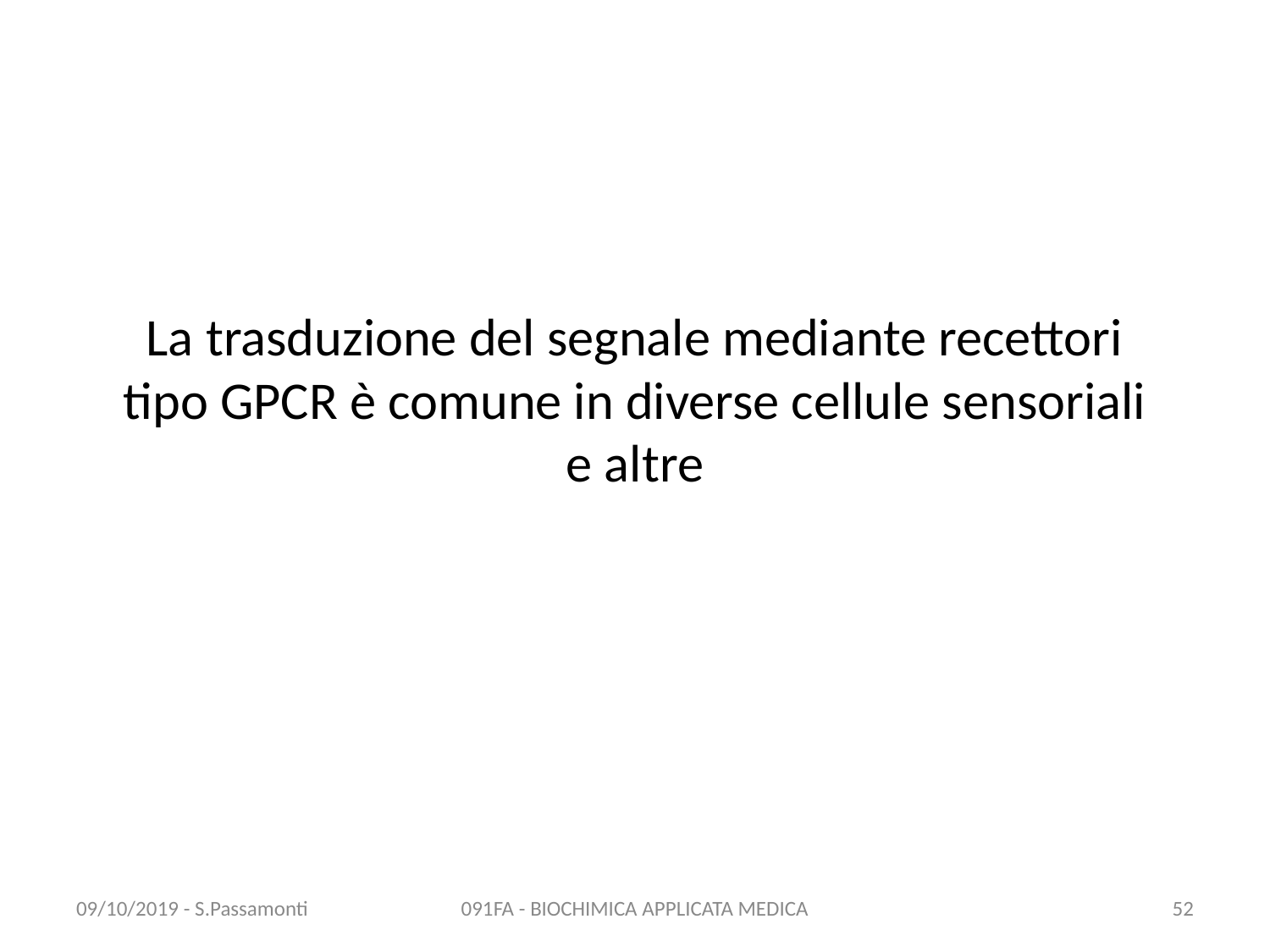

# La trasduzione del segnale mediante recettori tipo GPCR è comune in diverse cellule sensoriali e altre

09/10/2019 - S.Passamonti
091FA - BIOCHIMICA APPLICATA MEDICA
52